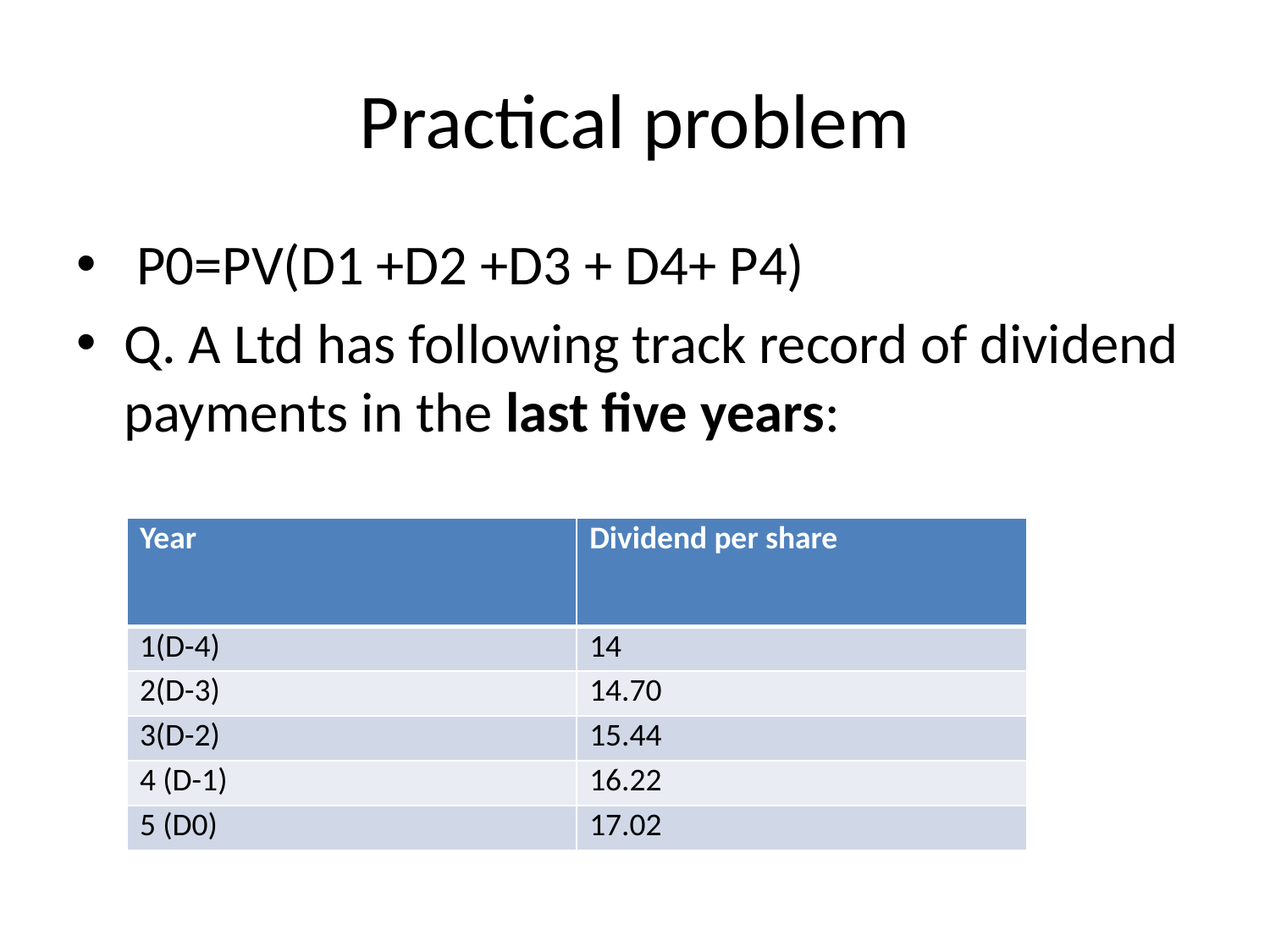

# Practical problem
 P0=PV(D1 +D2 +D3 + D4+ P4)
Q. A Ltd has following track record of dividend payments in the last five years:

| Year | Dividend per share |
| --- | --- |
| 1(D-4) | 14 |
| 2(D-3) | 14.70 |
| 3(D-2) | 15.44 |
| 4 (D-1) | 16.22 |
| 5 (D0) | 17.02 |